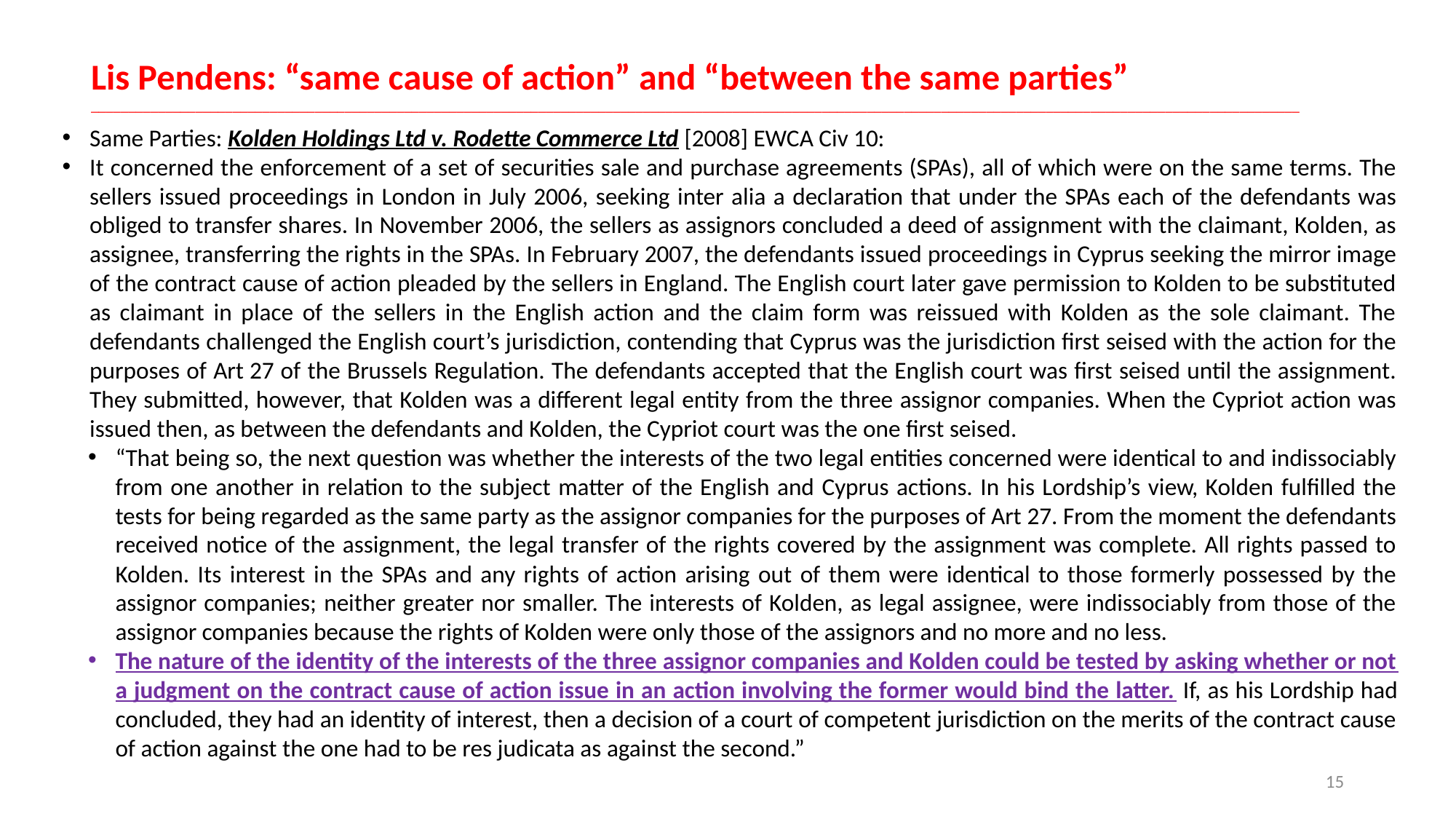

# Lis Pendens: “same cause of action” and “between the same parties” __________________________________________________________________________________________________________________________________________________________________
Same Parties: Kolden Holdings Ltd v. Rodette Commerce Ltd [2008] EWCA Civ 10:
It concerned the enforcement of a set of securities sale and purchase agreements (SPAs), all of which were on the same terms. The sellers issued proceedings in London in July 2006, seeking inter alia a declaration that under the SPAs each of the defendants was obliged to transfer shares. In November 2006, the sellers as assignors concluded a deed of assignment with the claimant, Kolden, as assignee, transferring the rights in the SPAs. In February 2007, the defendants issued proceedings in Cyprus seeking the mirror image of the contract cause of action pleaded by the sellers in England. The English court later gave permission to Kolden to be substituted as claimant in place of the sellers in the English action and the claim form was reissued with Kolden as the sole claimant. The defendants challenged the English court’s jurisdiction, contending that Cyprus was the jurisdiction first seised with the action for the purposes of Art 27 of the Brussels Regulation. The defendants accepted that the English court was first seised until the assignment. They submitted, however, that Kolden was a different legal entity from the three assignor companies. When the Cypriot action was issued then, as between the defendants and Kolden, the Cypriot court was the one first seised.
“That being so, the next question was whether the interests of the two legal entities concerned were identical to and indissociably from one another in relation to the subject matter of the English and Cyprus actions. In his Lordship’s view, Kolden fulfilled the tests for being regarded as the same party as the assignor companies for the purposes of Art 27. From the moment the defendants received notice of the assignment, the legal transfer of the rights covered by the assignment was complete. All rights passed to Kolden. Its interest in the SPAs and any rights of action arising out of them were identical to those formerly possessed by the assignor companies; neither greater nor smaller. The interests of Kolden, as legal assignee, were indissociably from those of the assignor companies because the rights of Kolden were only those of the assignors and no more and no less.
The nature of the identity of the interests of the three assignor companies and Kolden could be tested by asking whether or not a judgment on the contract cause of action issue in an action involving the former would bind the latter. If, as his Lordship had concluded, they had an identity of interest, then a decision of a court of competent jurisdiction on the merits of the contract cause of action against the one had to be res judicata as against the second.”

15